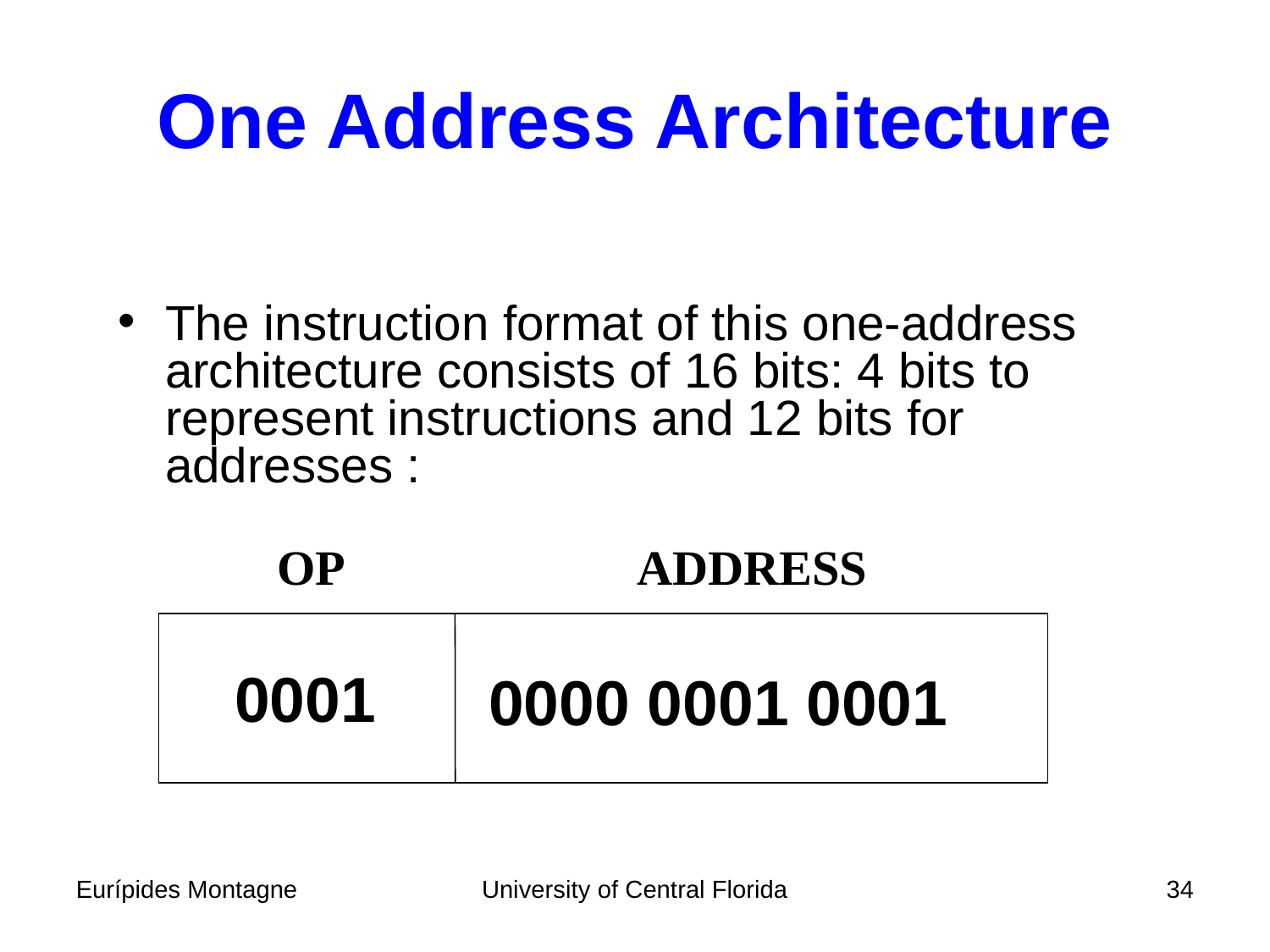

One Address Architecture
The instruction format of this one-address architecture consists of 16 bits: 4 bits to represent instructions and 12 bits for addresses :

OP

ADDRESS

0001
0000 0001 0001
Eurípides Montagne
University of Central Florida
34